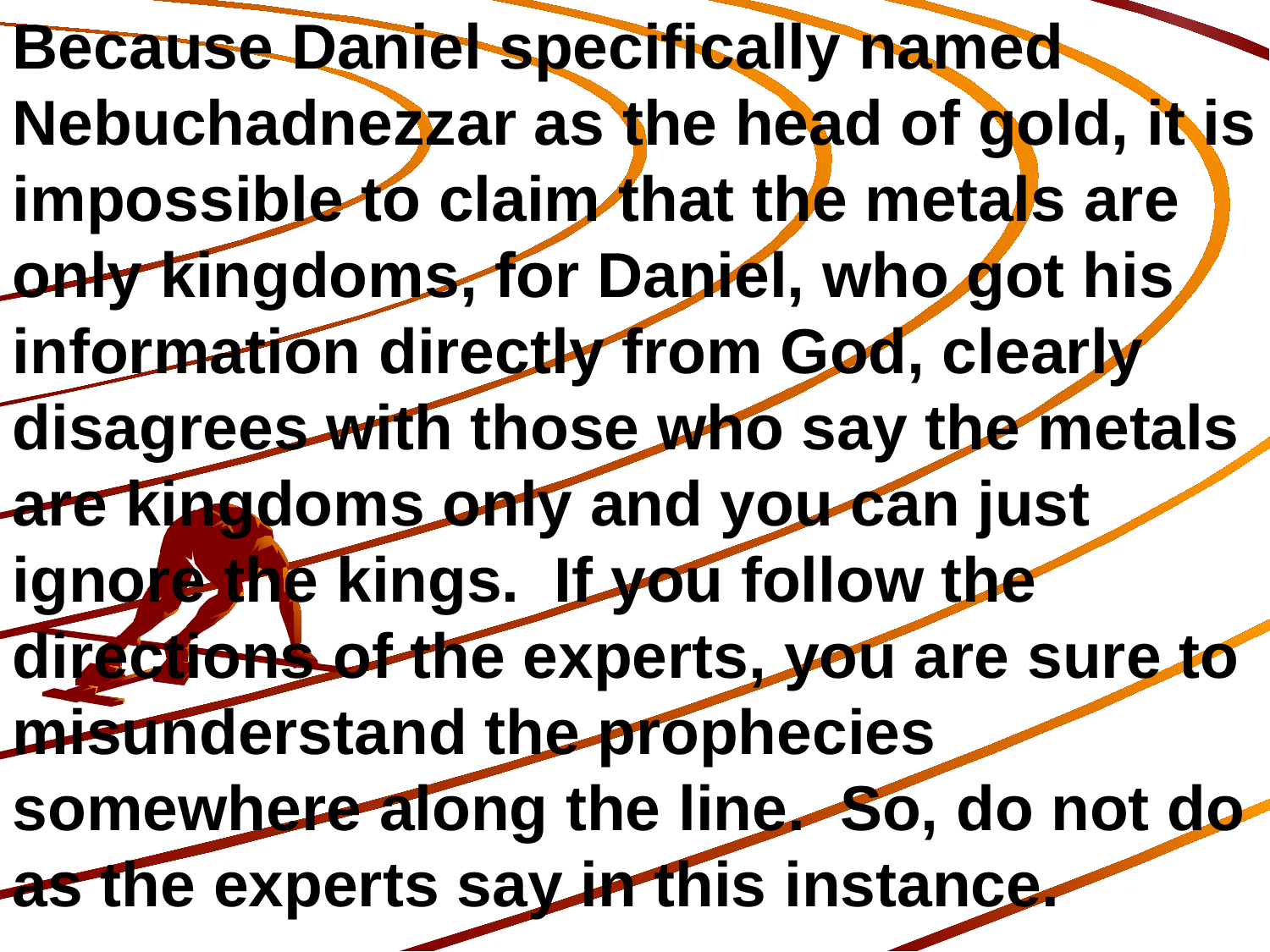

Because Daniel specifically named Nebuchadnezzar as the head of gold, it is impossible to claim that the metals are only kingdoms, for Daniel, who got his information directly from God, clearly disagrees with those who say the metals are kingdoms only and you can just ignore the kings.  If you follow the directions of the experts, you are sure to misunderstand the prophecies somewhere along the line.  So, do not do as the experts say in this instance.
164